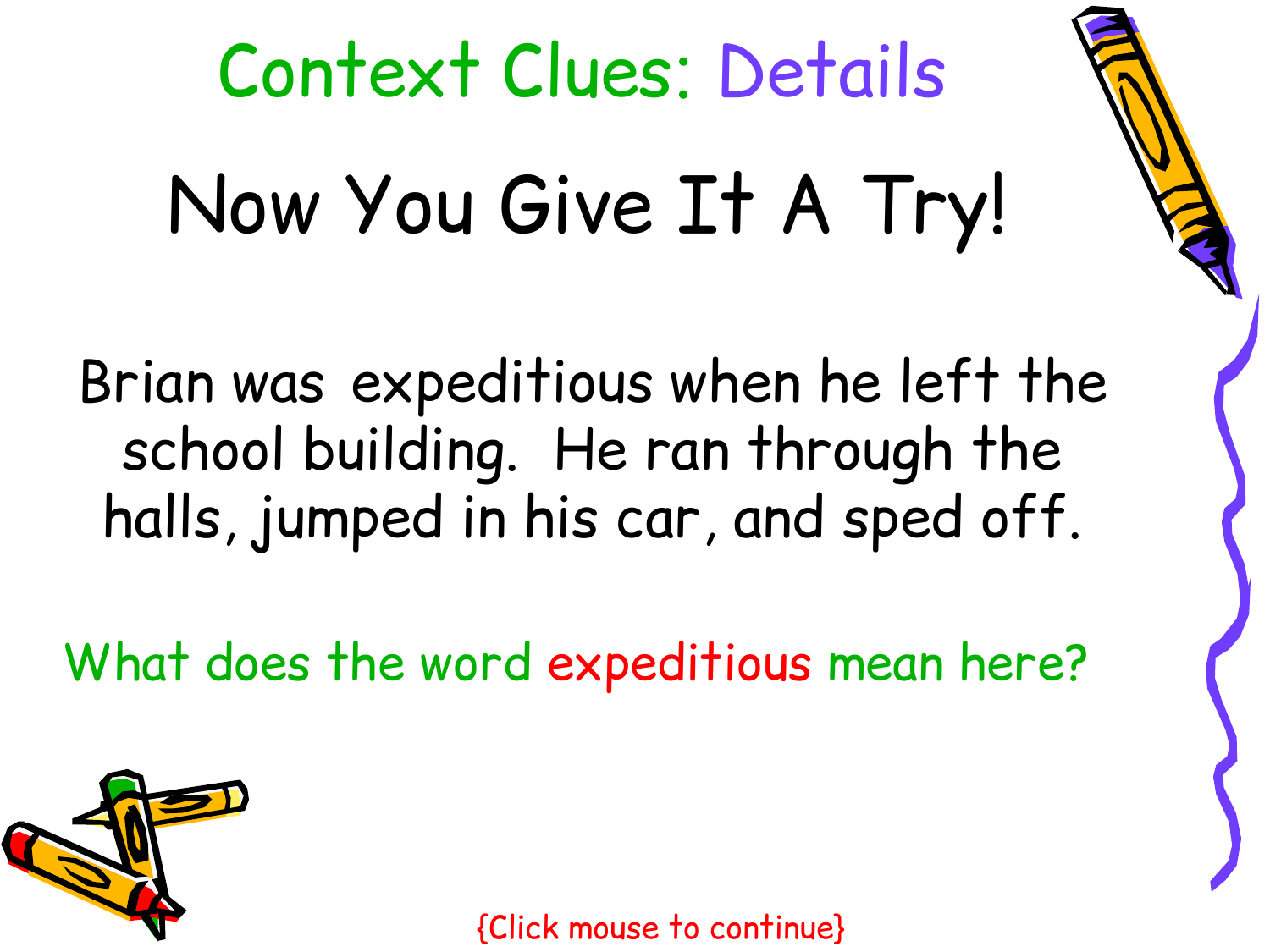

Context Clues: Details
# Now You Give It A Try!
Brian was 		     when he left the school building.  He ran through the halls, jumped in his car, and sped off.
expeditious
What does the word expeditious mean here?
{Click mouse to continue}